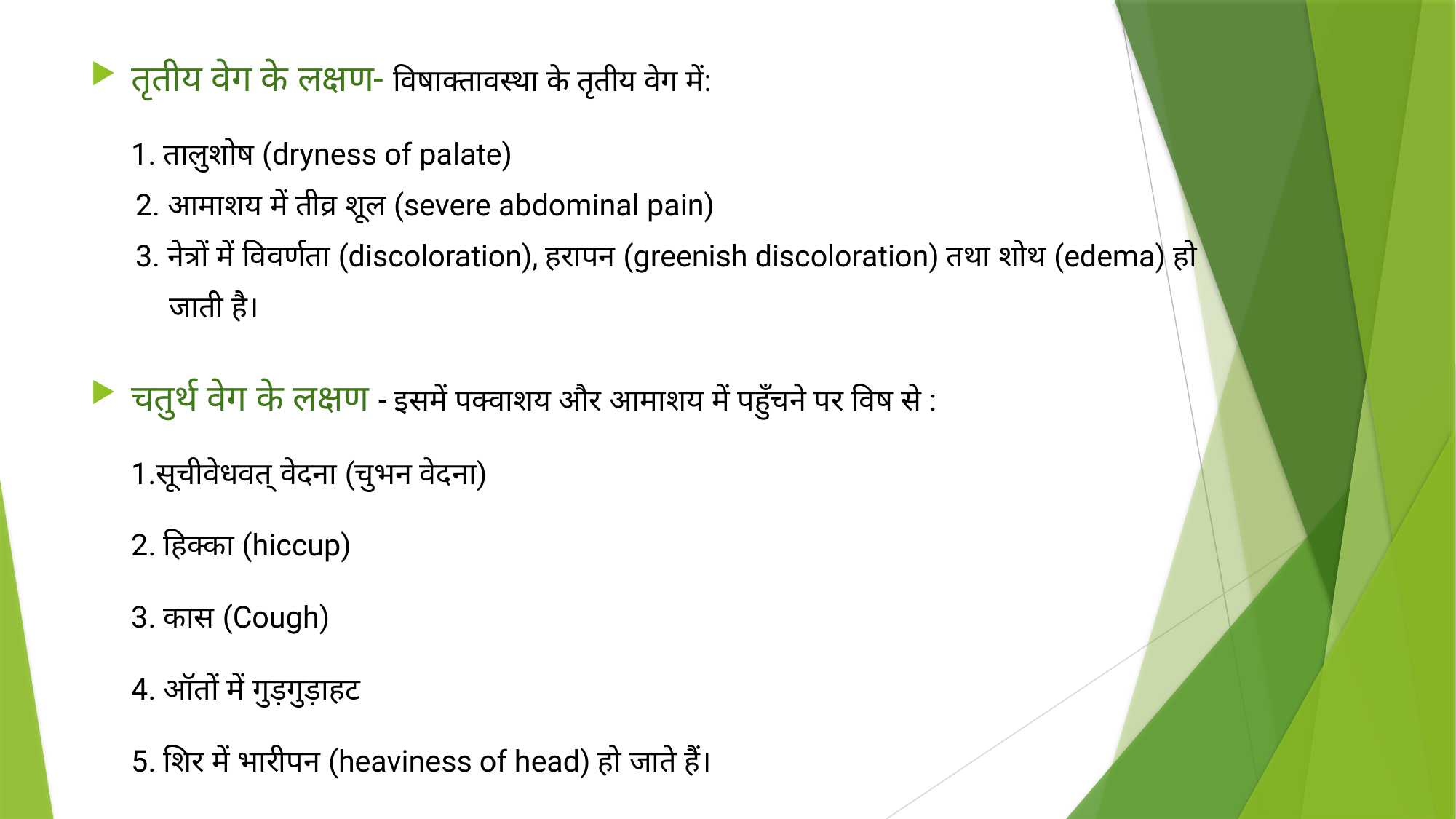

तृतीय वेग के लक्षण- विषाक्तावस्था के तृतीय वेग में:
1. तालुशोष (dryness of palate)
      2. आमाशय में तीव्र शूल (severe abdominal pain)
      3. नेत्रों में विवर्णता (discoloration), हरापन (greenish discoloration) तथा शोथ (edema) हो
          जाती है।
चतुर्थ वेग के लक्षण - इसमें पक्वाशय और आमाशय में पहुँचने पर विष से :
1.सूचीवेधवत् वेदना (चुभन वेदना)
2. हिक्का (hiccup)
3. कास (Cough)
4. ऑतों में गुड़गुड़ाहट
5. शिर में भारीपन (heaviness of head) हो जाते हैं।